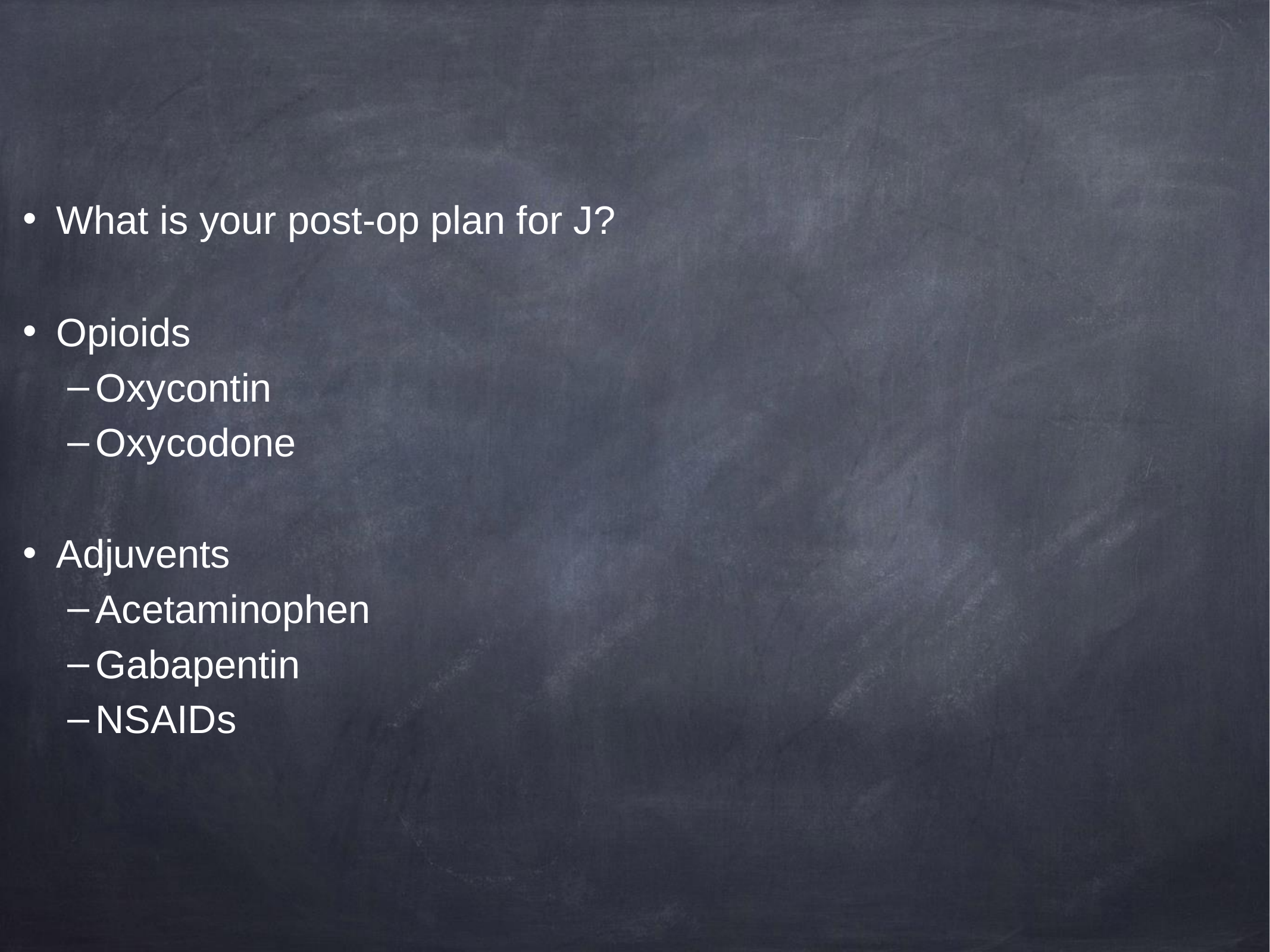

What is your post-op plan for J?

Opioids
Oxycontin
Oxycodone

Adjuvents
Acetaminophen
Gabapentin
NSAIDs